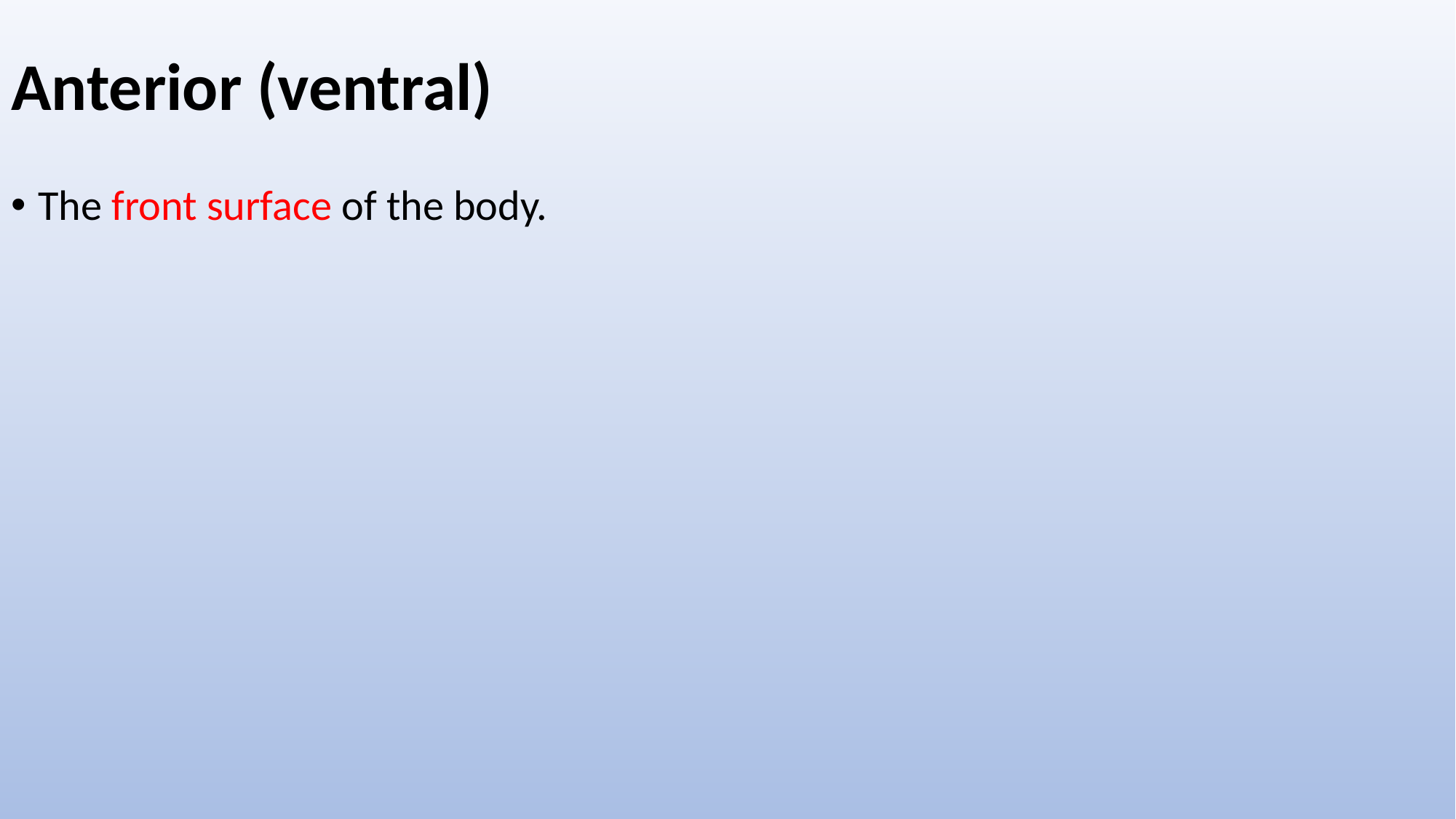

# Anterior (ventral)
The front surface of the body.